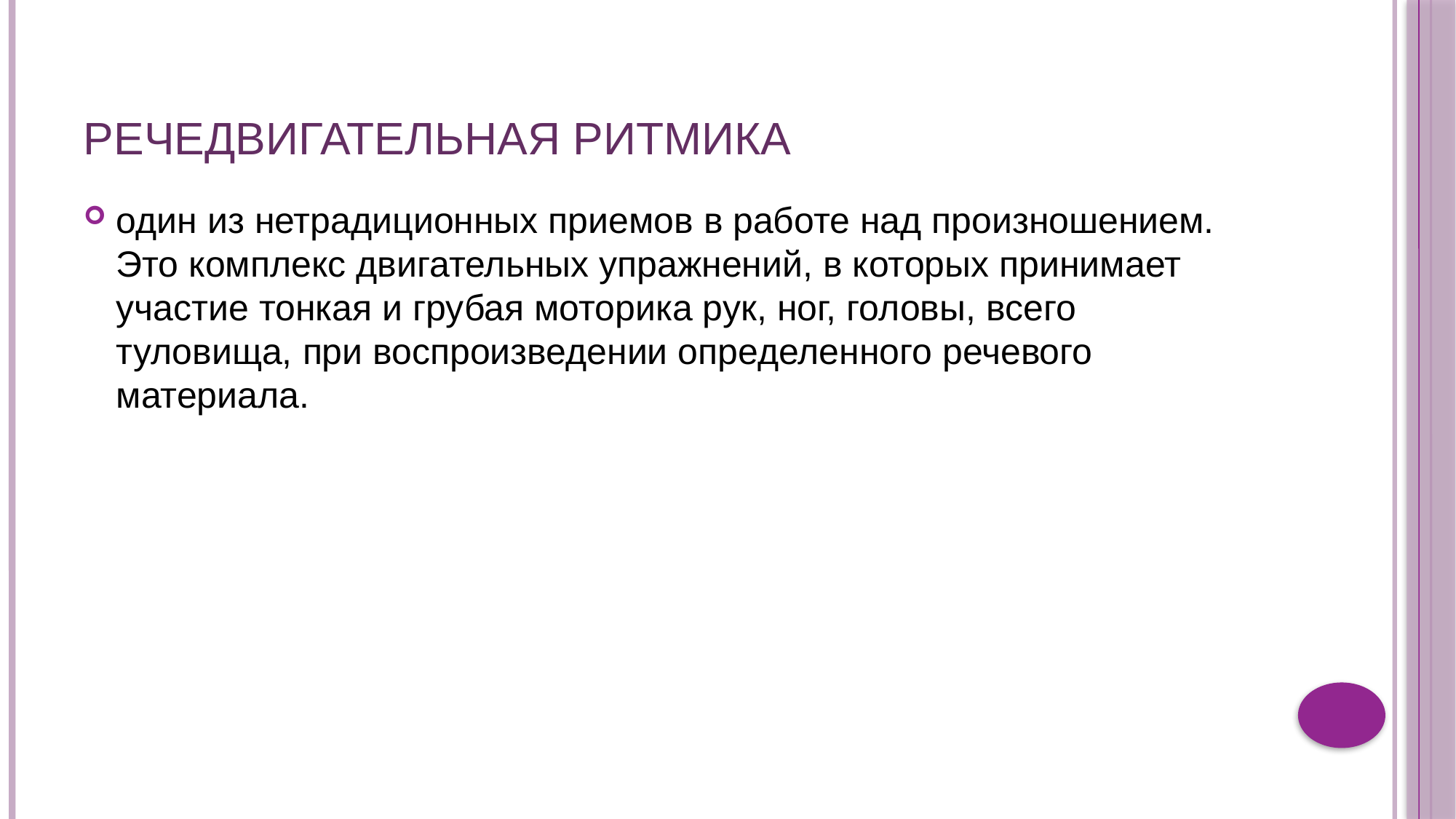

# речедвигательная ритмика
один из нетрадиционных приемов в работе над произношением. Это комплекс двигательных упражнений, в которых принимает участие тонкая и грубая моторика рук, ног, головы, всего туловища, при воспроизведении определенного речевого материала.